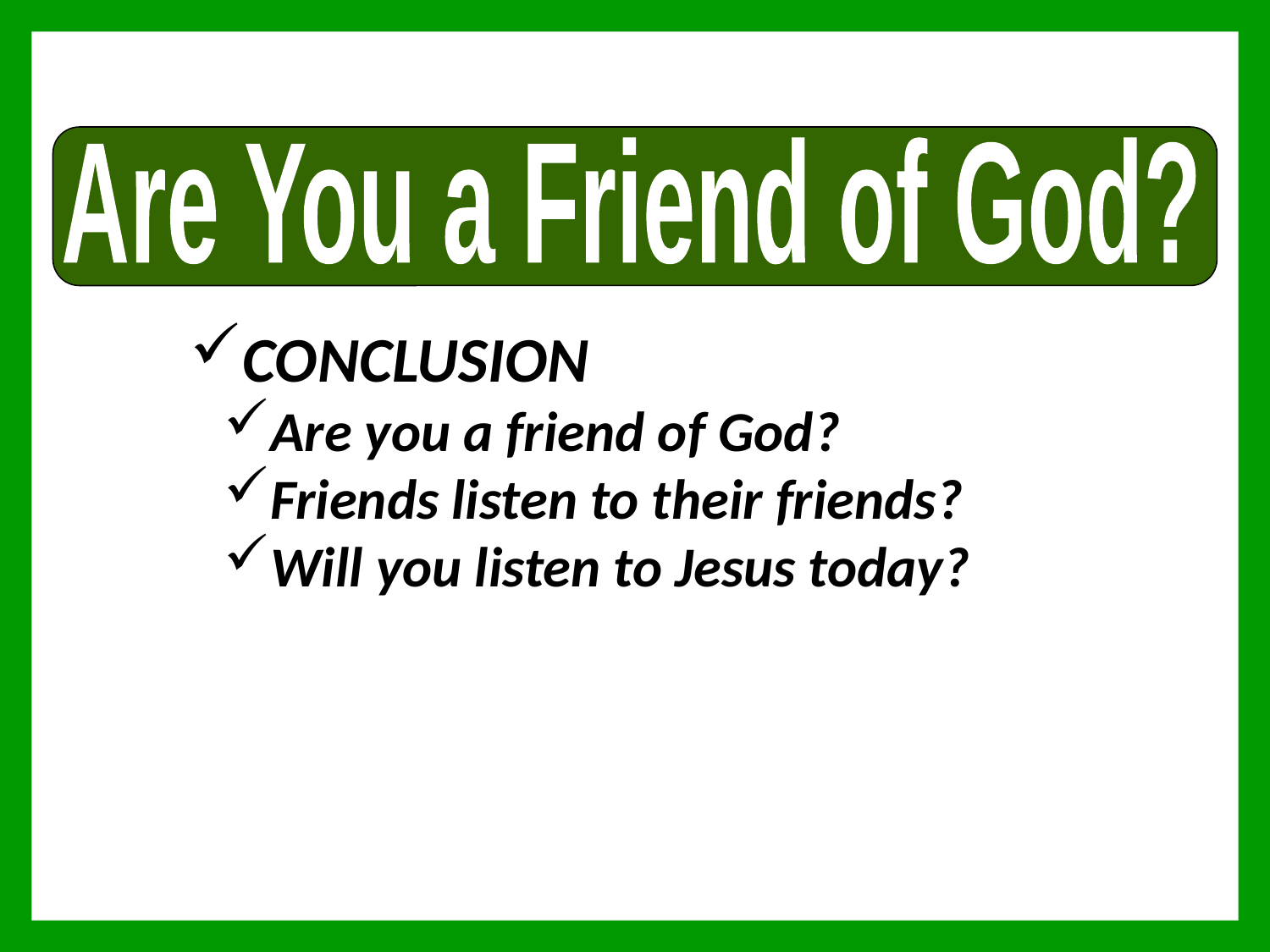

Are You a Friend of God?

CONCLUSION
Are you a friend of God?
Friends listen to their friends?
Will you listen to Jesus today?